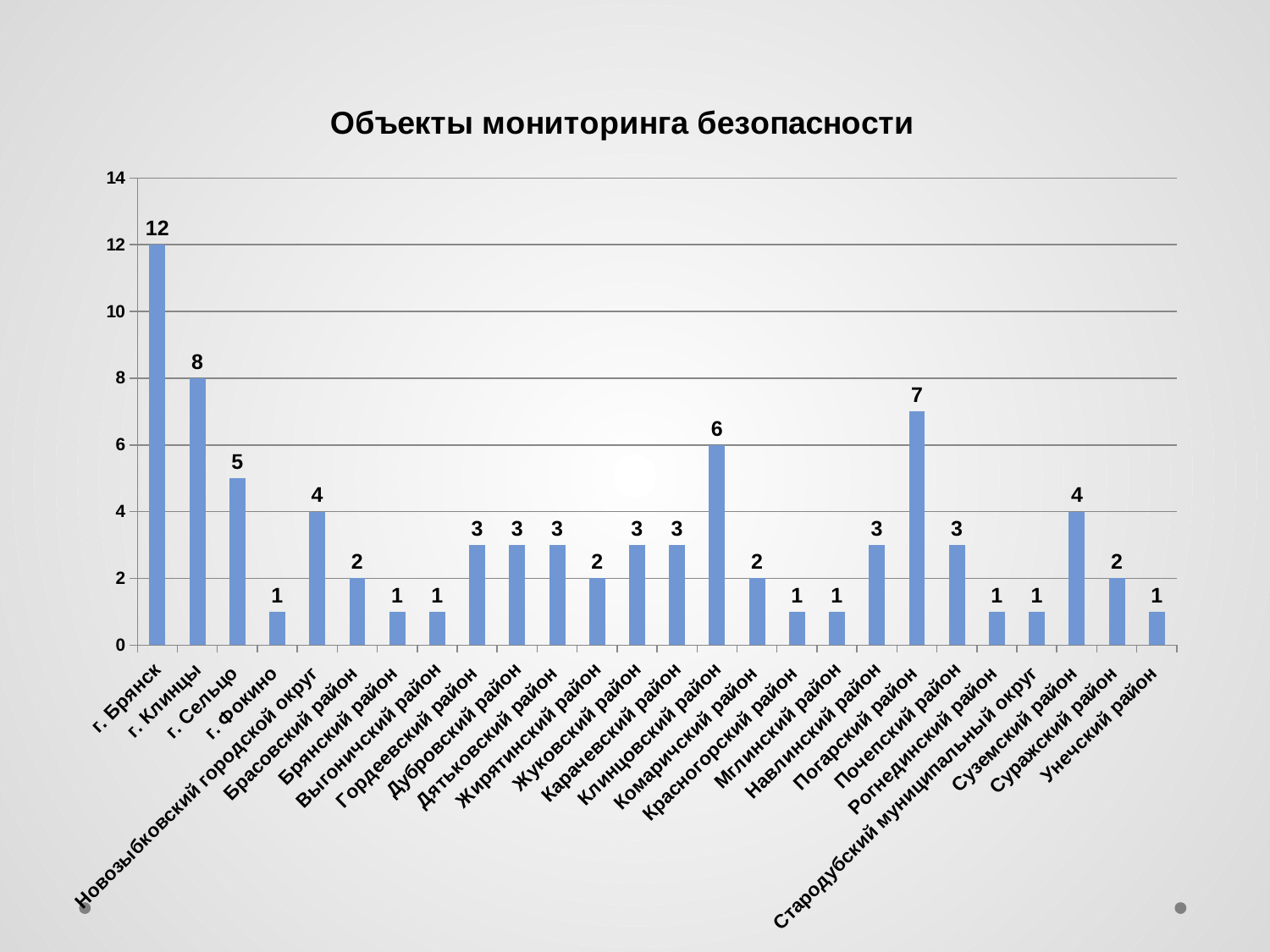

### Chart: Объекты мониторинга безопасности

| Category |  |
|---|---|
| г. Брянск | 12.0 |
| г. Клинцы | 8.0 |
| г. Сельцо  | 5.0 |
| г. Фокино  | 1.0 |
| Новозыбковский городской округ  | 4.0 |
| Брасовский район  | 2.0 |
| Брянский район  | 1.0 |
| Выгоничский район | 1.0 |
| Гордеевский район  | 3.0 |
| Дубровский район | 3.0 |
| Дятьковский район  | 3.0 |
| Жирятинский район | 2.0 |
| Жуковский район | 3.0 |
| Карачевский район | 3.0 |
| Клинцовский район | 6.0 |
| Комаричский район  | 2.0 |
| Красногорский район  | 1.0 |
| Мглинский район | 1.0 |
| Навлинский район | 3.0 |
| Погарский район  | 7.0 |
| Почепский район | 3.0 |
| Рогнединский район  | 1.0 |
| Стародубский муниципальный округ  | 1.0 |
| Суземский район  | 4.0 |
| Суражский район  | 2.0 |
| Унечский район  | 1.0 |